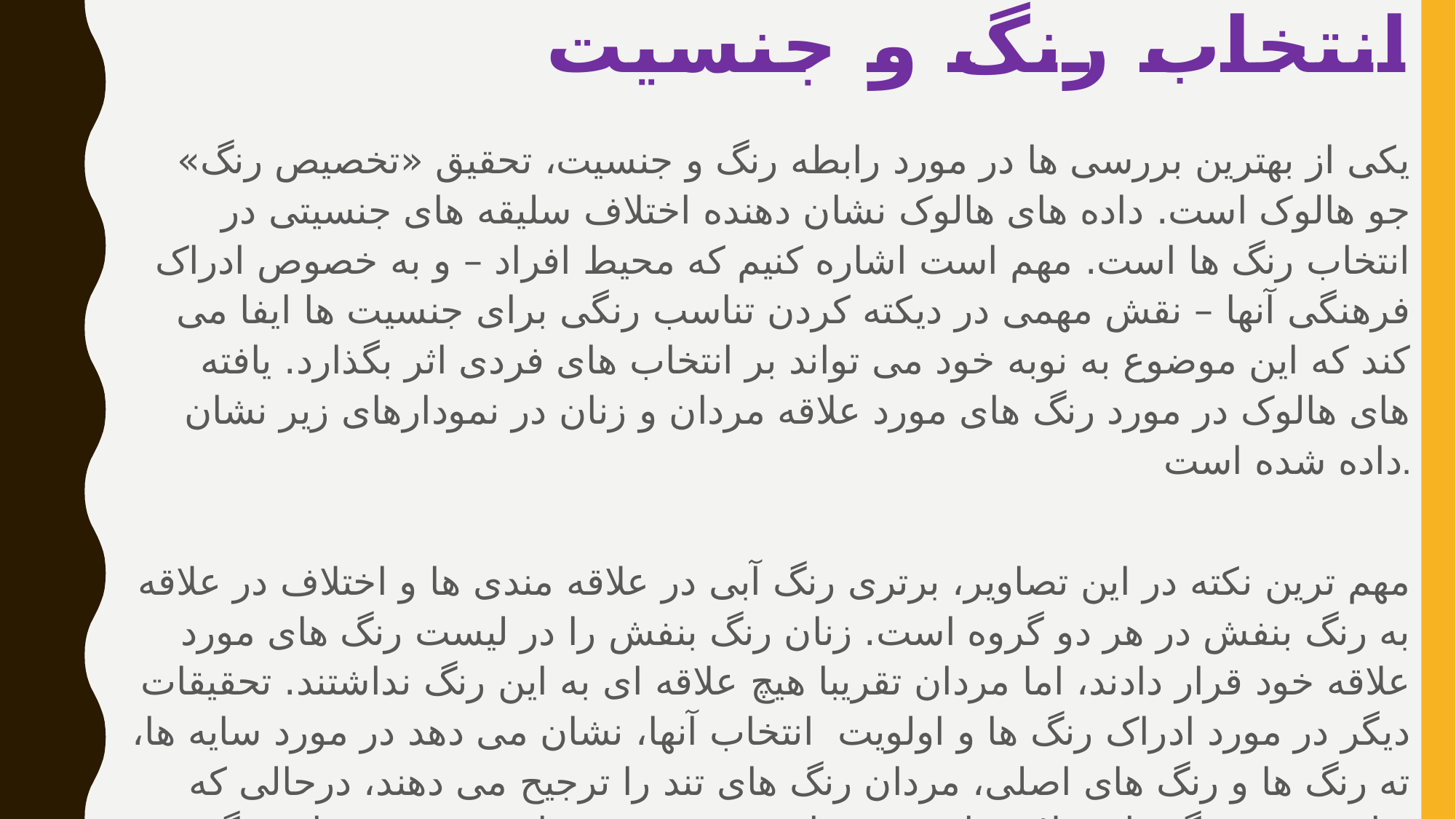

# انتخاب رنگ و جنسیت
یکی از بهترین بررسی ها در مورد رابطه رنگ و جنسیت، تحقیق «تخصیص رنگ» جو هالوک است. داده های هالوک نشان دهنده اختلاف سلیقه های جنسیتی در انتخاب رنگ ها است. مهم است اشاره کنیم که محیط افراد – و به خصوص ادراک فرهنگی آنها – نقش مهمی در دیکته کردن تناسب رنگی برای جنسیت ها ایفا می کند که این موضوع به نوبه خود می تواند بر انتخاب های فردی اثر بگذارد. یافته های هالوک در مورد رنگ های مورد علاقه مردان و زنان در نمودارهای زیر نشان داده شده است.

مهم ترین نکته در این تصاویر، برتری رنگ آبی در علاقه مندی ها و اختلاف در علاقه به رنگ بنفش در هر دو گروه است. زنان رنگ بنفش را در لیست رنگ های مورد علاقه خود قرار دادند، اما مردان تقریبا هیچ علاقه ای به این رنگ نداشتند. تحقیقات دیگر در مورد ادراک رنگ ها و اولویت  انتخاب آنها، نشان می دهد در مورد سایه ها، ته رنگ ها و رنگ های اصلی، مردان رنگ های تند را ترجیح می دهند، درحالی که زنان بیشتر رنگ های ملایم را دوست دارند. همچنین مردان بیشتر به سایه رنگ علاقه دارند (رنگ هایی که مشکی به آنها اضافه شده)، درحالی که زنان ته رنگ ها را ترجیح می دهند (رنگ هایی که سفید به آنها اضافه شده).